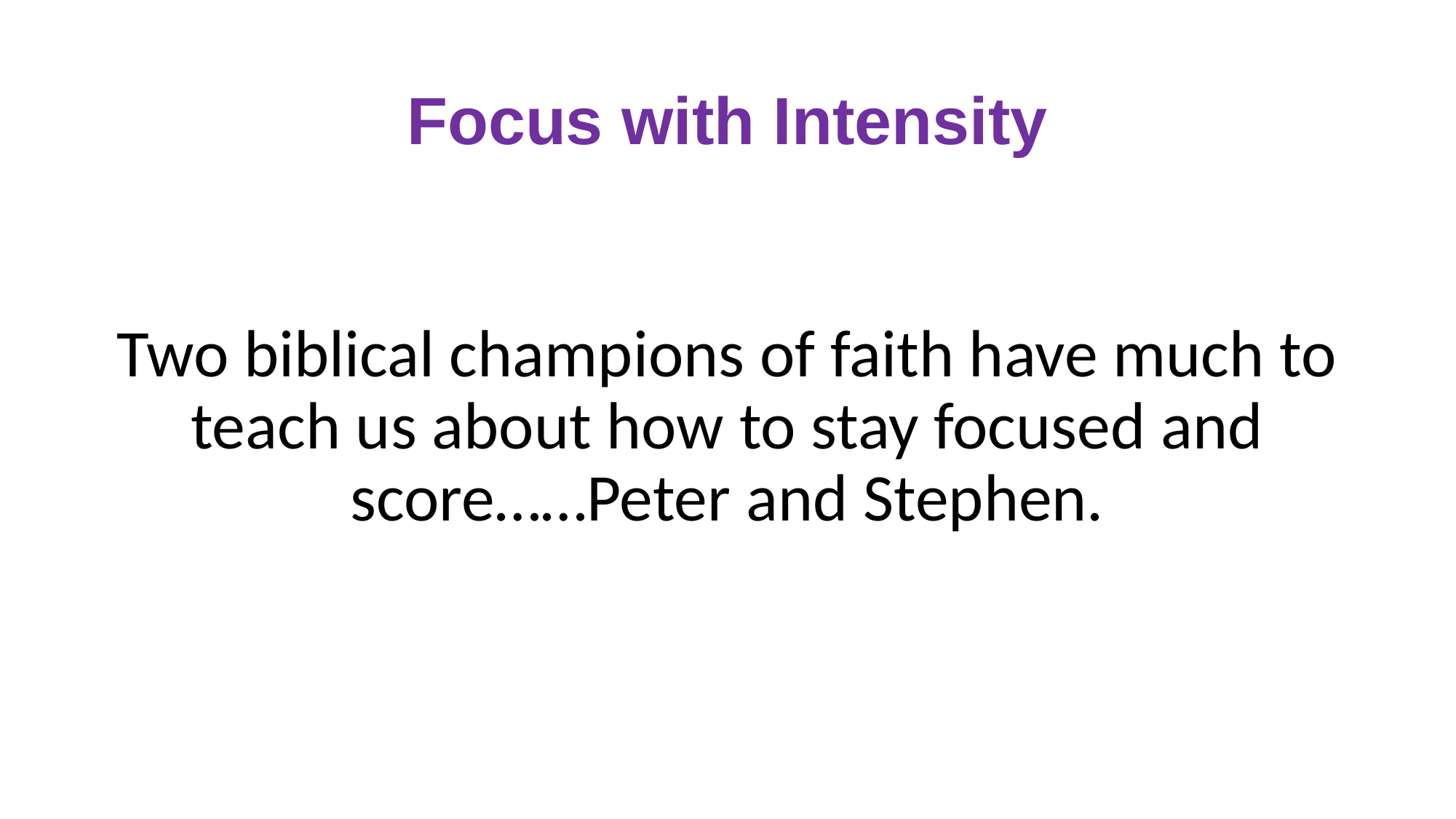

# Focus with Intensity

Two biblical champions of faith have much to teach us about how to stay focused and score……Peter and Stephen.